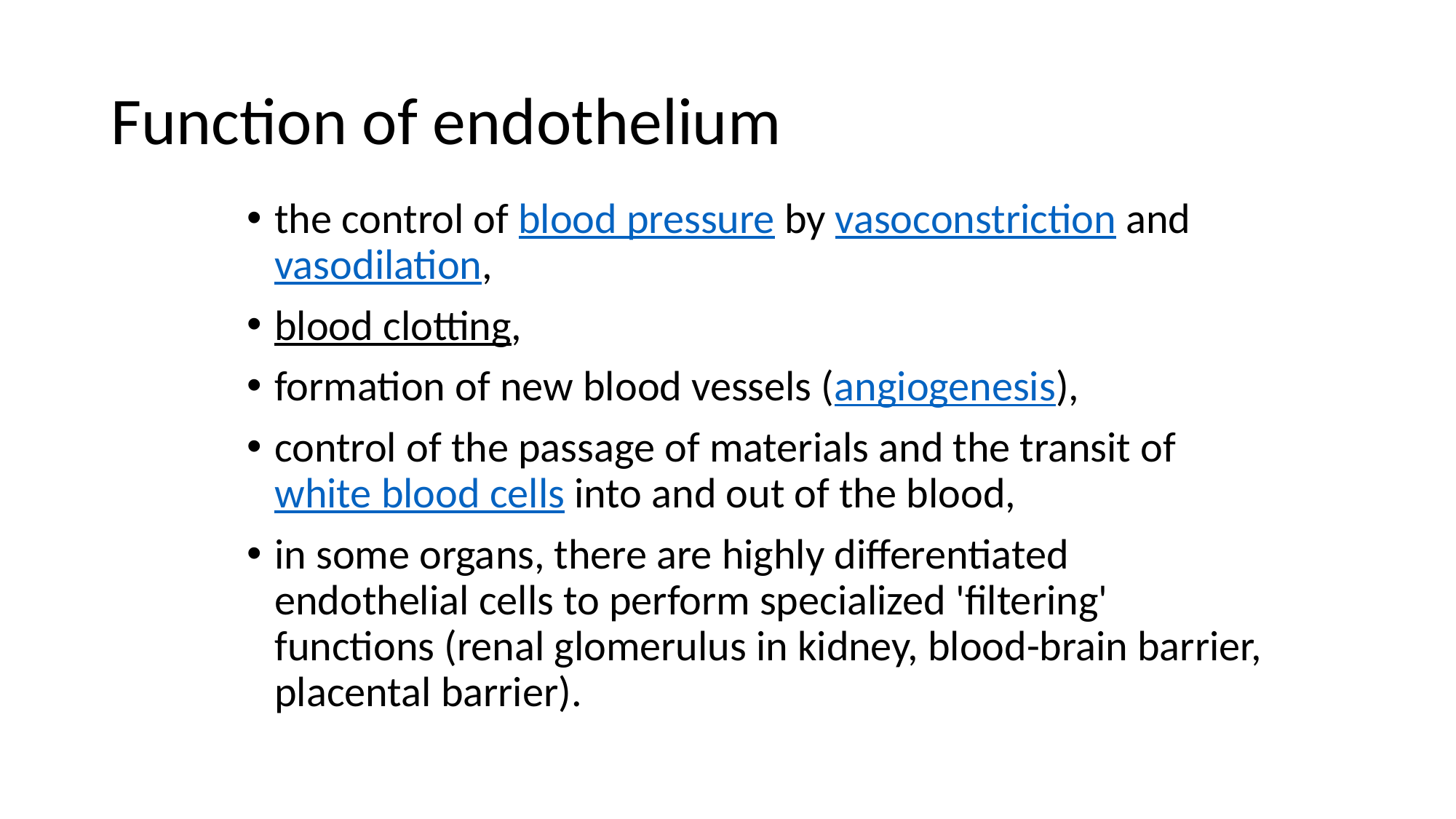

# Function of endothelium
the control of blood pressure by vasoconstriction and vasodilation,
blood clotting,
formation of new blood vessels (angiogenesis),
control of the passage of materials and the transit of white blood cells into and out of the blood,
in some organs, there are highly differentiated endothelial cells to perform specialized 'filtering' functions (renal glomerulus in kidney, blood-brain barrier, placental barrier).